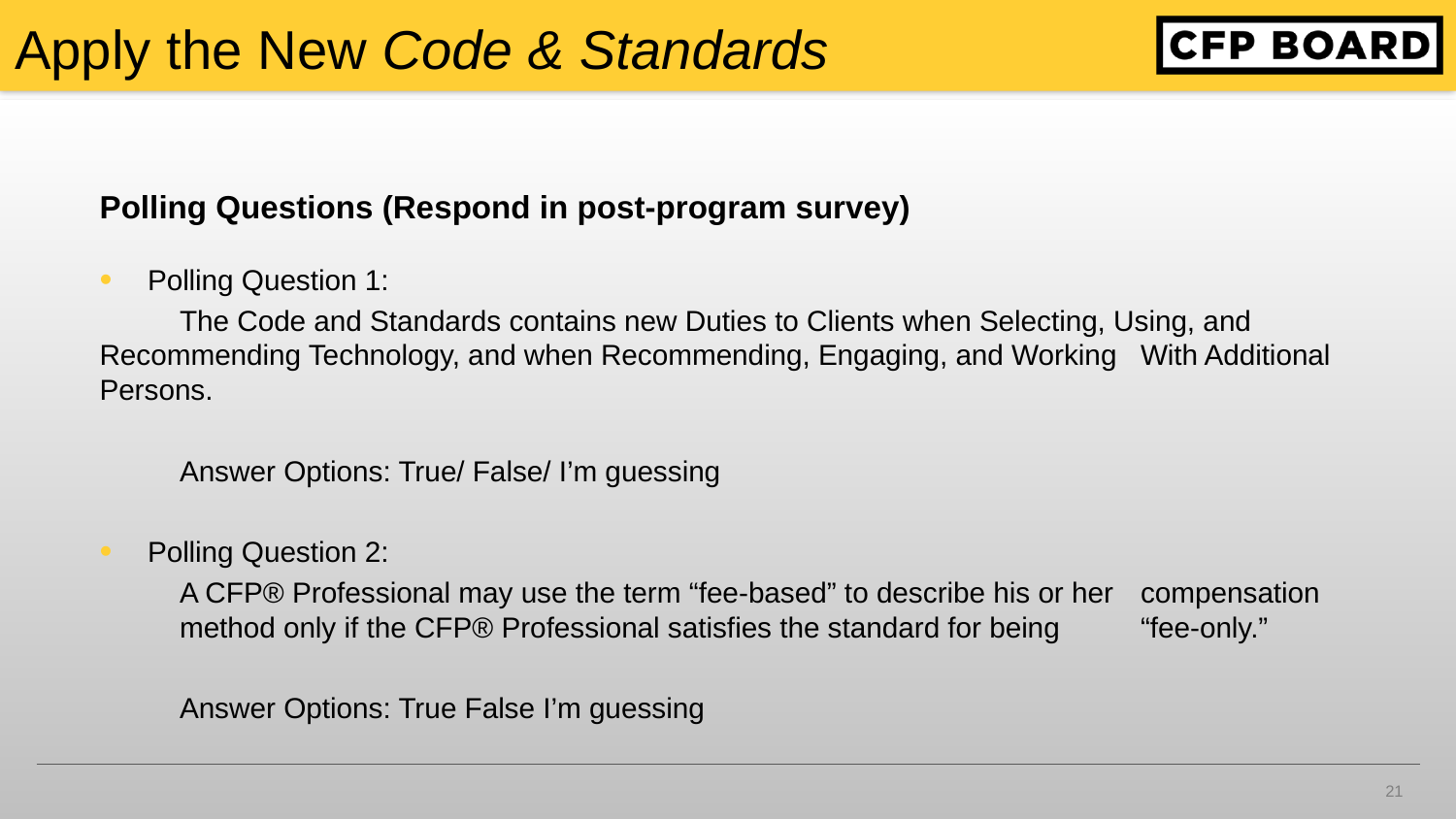

# Apply the New Code & Standards
Polling Questions (Respond in post-program survey)

Polling Question 1:
	The Code and Standards contains new Duties to Clients when Selecting, Using, and 	Recommending Technology, and when Recommending, Engaging, and Working 	With Additional Persons.

	Answer Options: True/ False/ I’m guessing

Polling Question 2:
	A CFP® Professional may use the term “fee-based” to describe his or her 	compensation 	method only if the CFP® Professional satisfies the standard for being 	“fee-only.”

 	Answer Options: True False I’m guessing

21